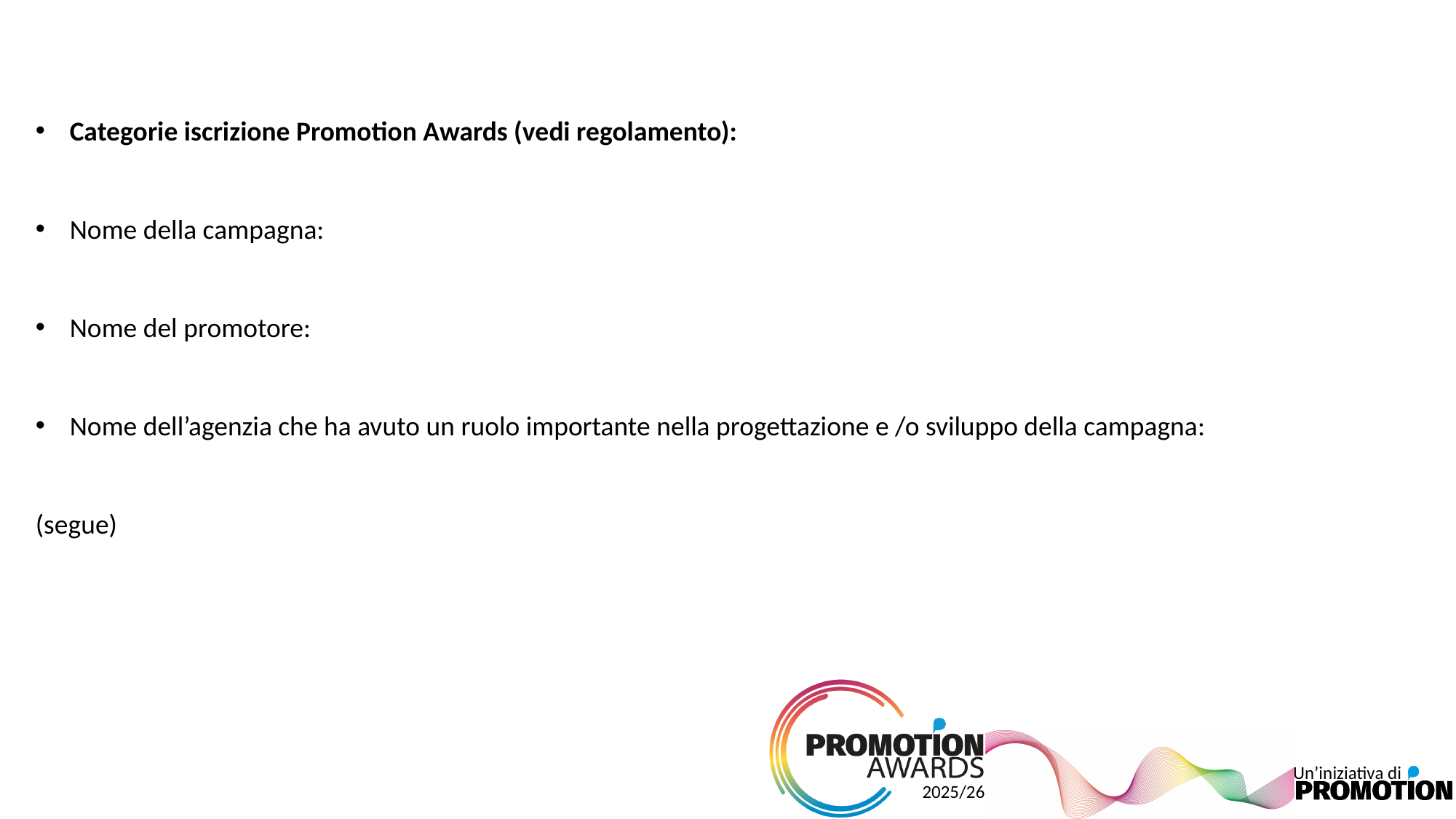

Categorie iscrizione Promotion Awards (vedi regolamento):

Nome della campagna:

Nome del promotore:

Nome dell’agenzia che ha avuto un ruolo importante nella progettazione e /o sviluppo della campagna:

(segue)